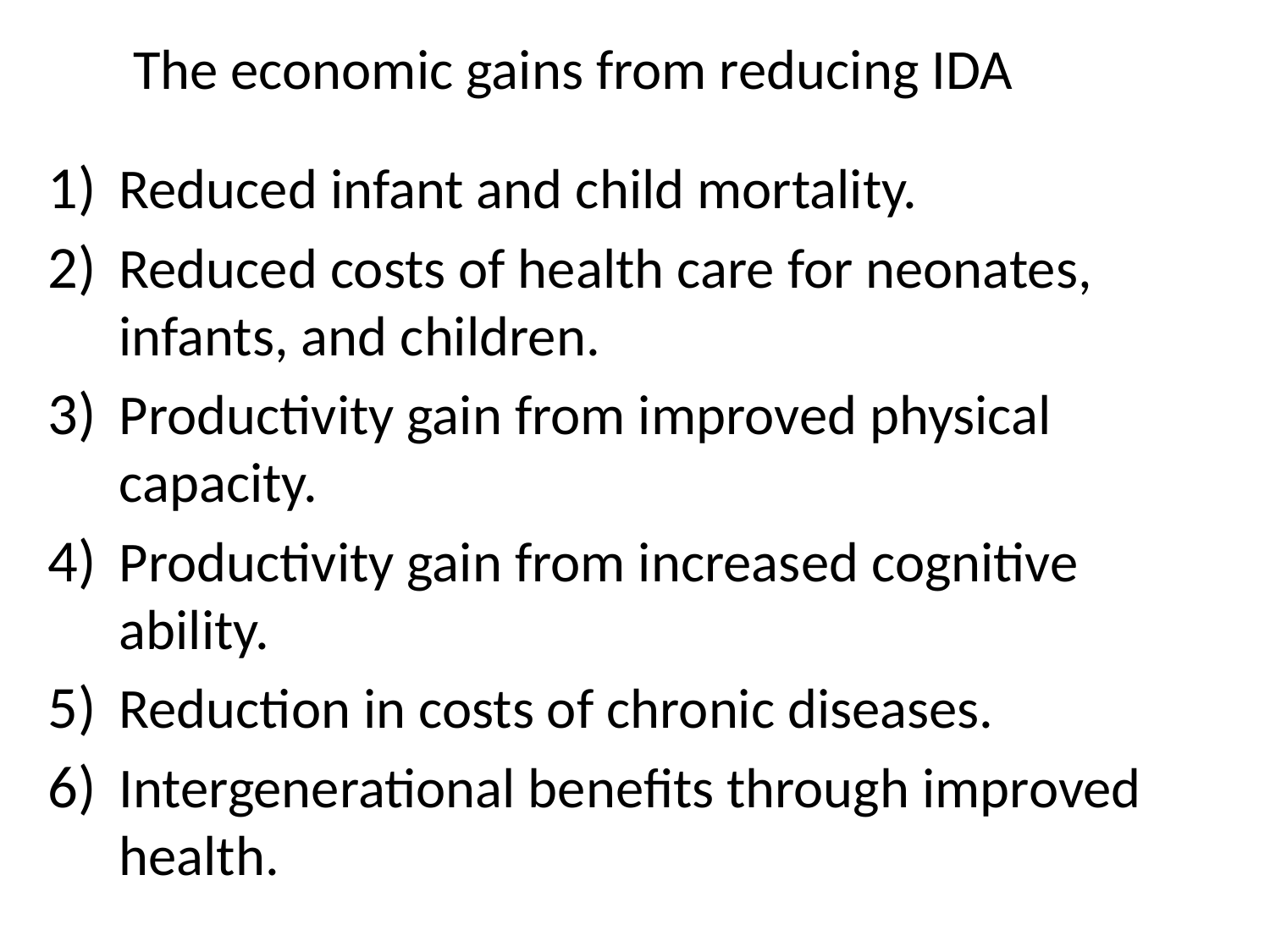

# The economic gains from reducing IDA
Reduced infant and child mortality.
Reduced costs of health care for neonates, infants, and children.
Productivity gain from improved physical capacity.
Productivity gain from increased cognitive ability.
Reduction in costs of chronic diseases.
Intergenerational benefits through improved health.